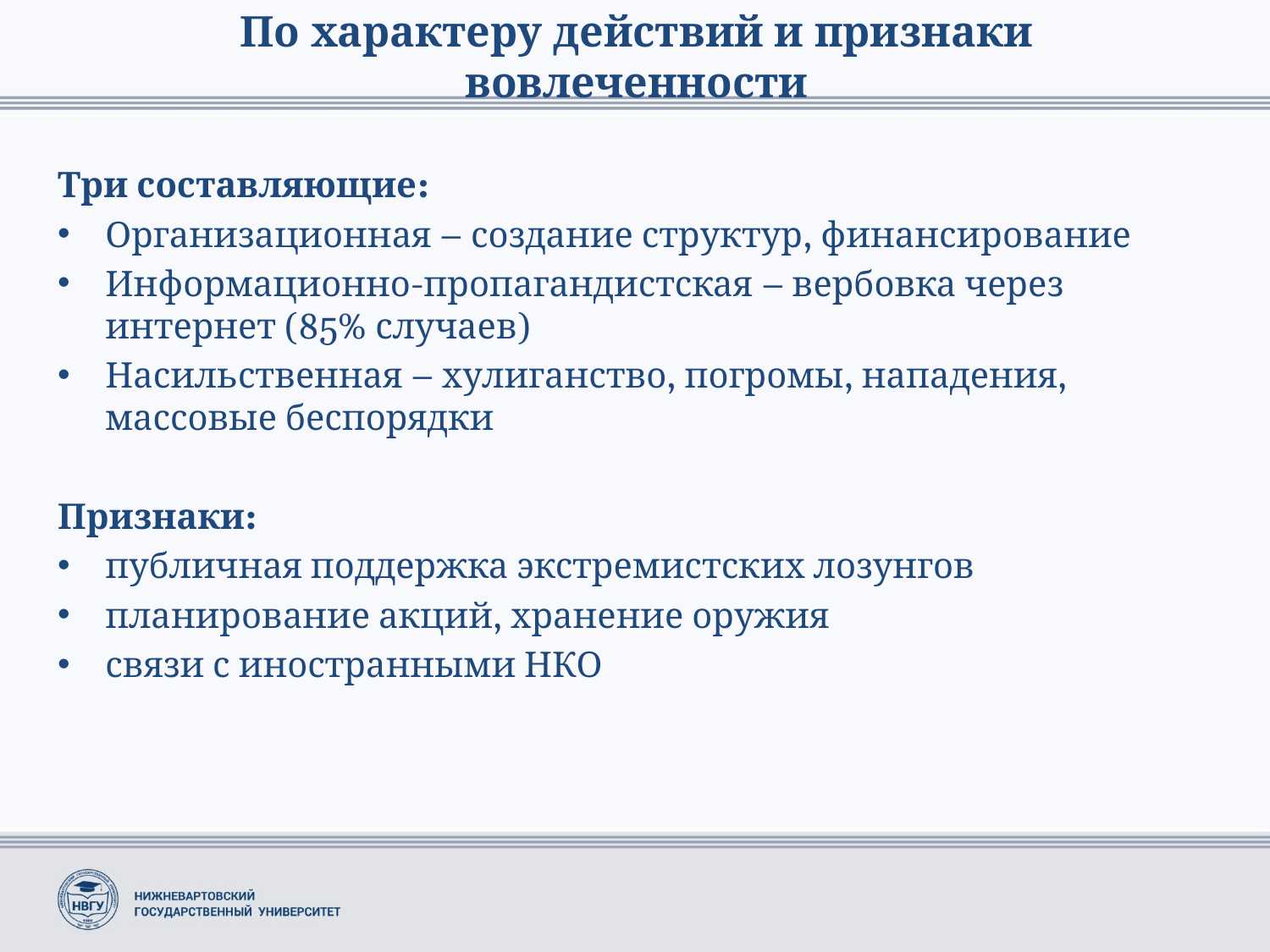

# По характеру действий и признаки вовлеченности
Три составляющие:
Организационная – создание структур, финансирование
Информационно-пропагандистская – вербовка через интернет (85% случаев)
Насильственная – хулиганство, погромы, нападения, массовые беспорядки

Признаки:
публичная поддержка экстремистских лозунгов
планирование акций, хранение оружия
связи с иностранными НКО